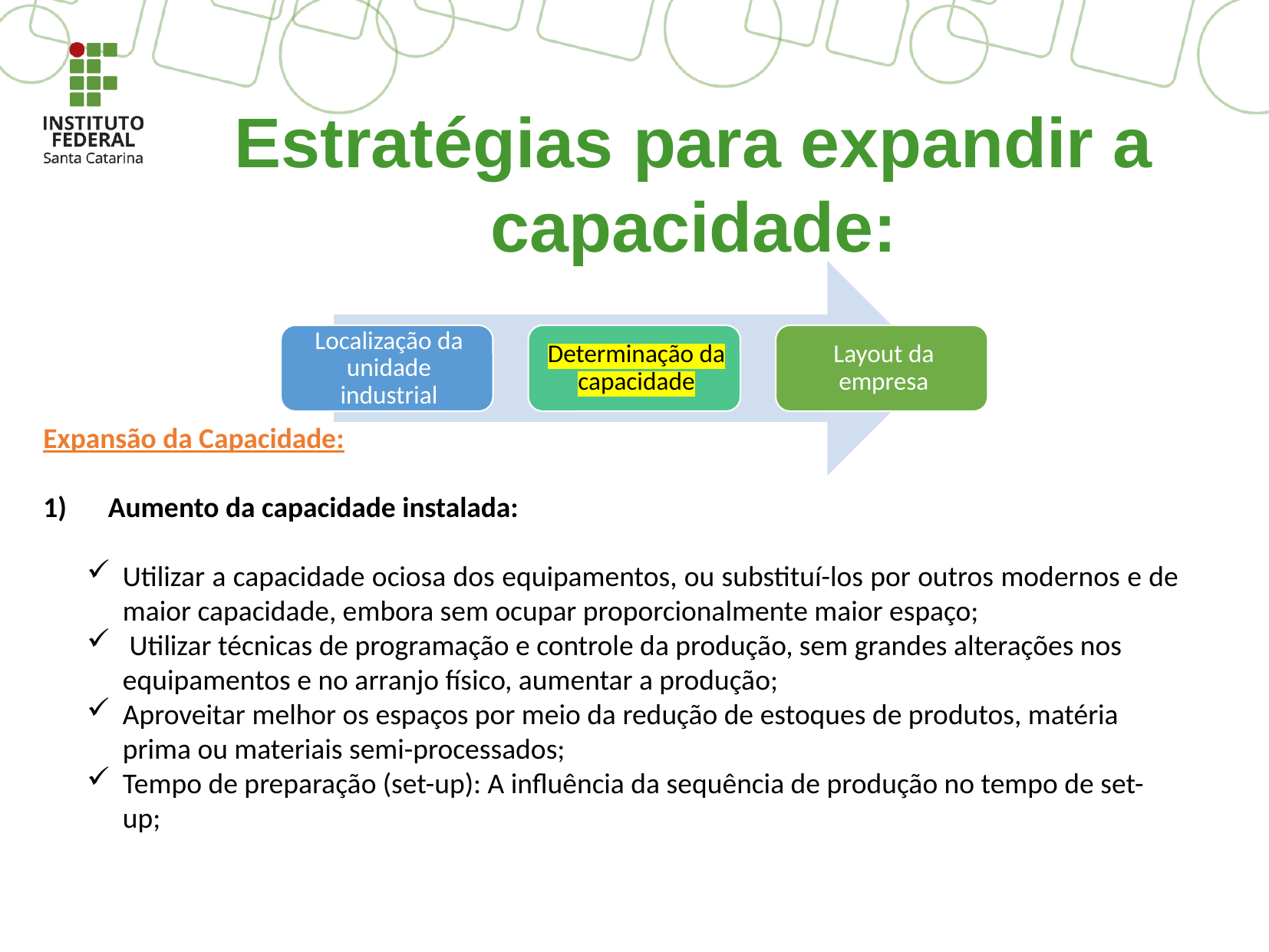

# Estratégias para expandir a capacidade:
Localização da unidade industrial
Determinação da capacidade
Layout da empresa
Expansão da Capacidade:

Aumento da capacidade instalada:

Utilizar a capacidade ociosa dos equipamentos, ou substituí-los por outros modernos e de maior capacidade, embora sem ocupar proporcionalmente maior espaço;
 Utilizar técnicas de programação e controle da produção, sem grandes alterações nos equipamentos e no arranjo físico, aumentar a produção;
Aproveitar melhor os espaços por meio da redução de estoques de produtos, matéria prima ou materiais semi-processados;
Tempo de preparação (set-up): A influência da sequência de produção no tempo de set-up;